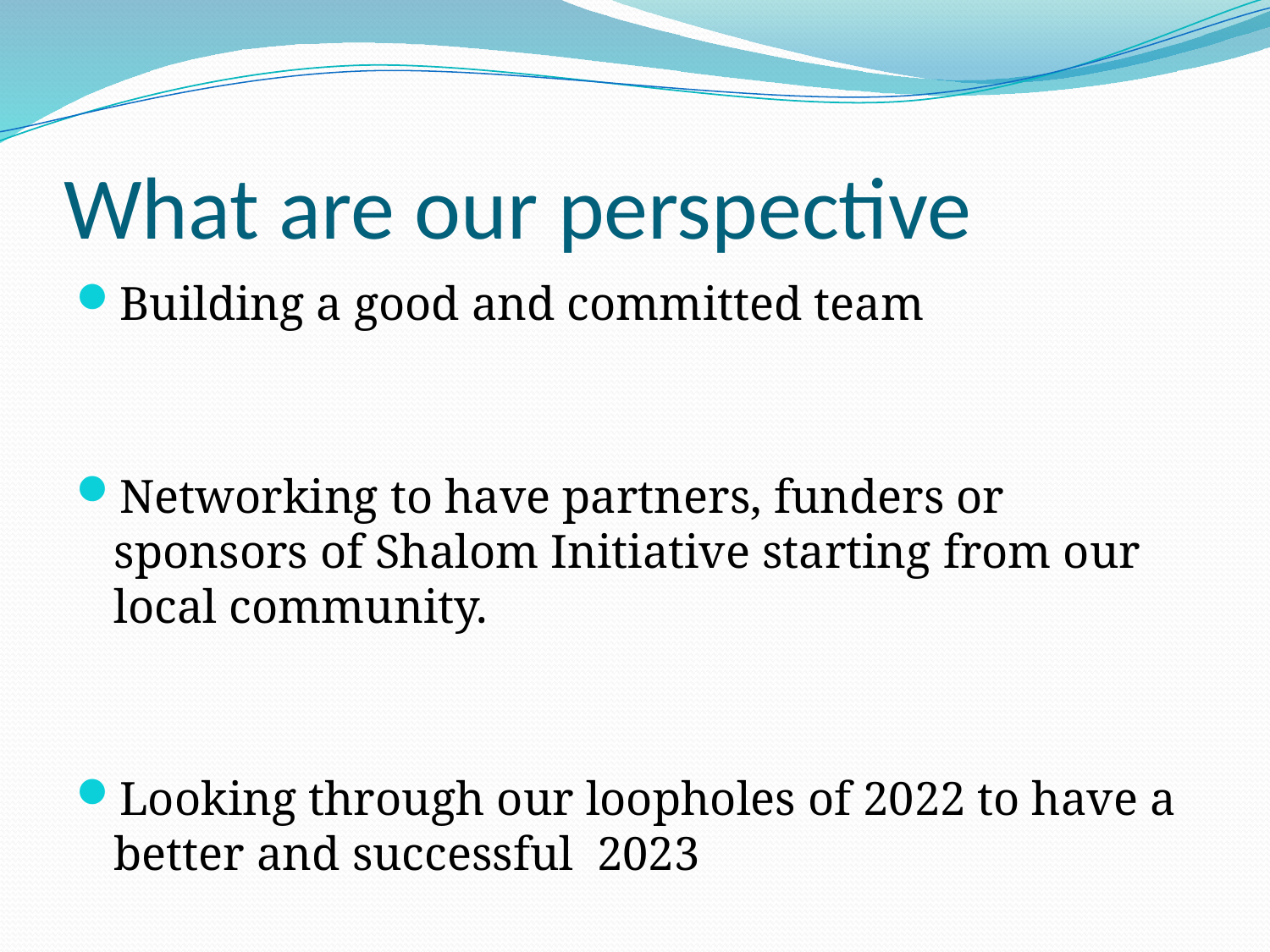

# What are our perspective
Building a good and committed team

Networking to have partners, funders or sponsors of Shalom Initiative starting from our local community.

Looking through our loopholes of 2022 to have a better and successful  2023